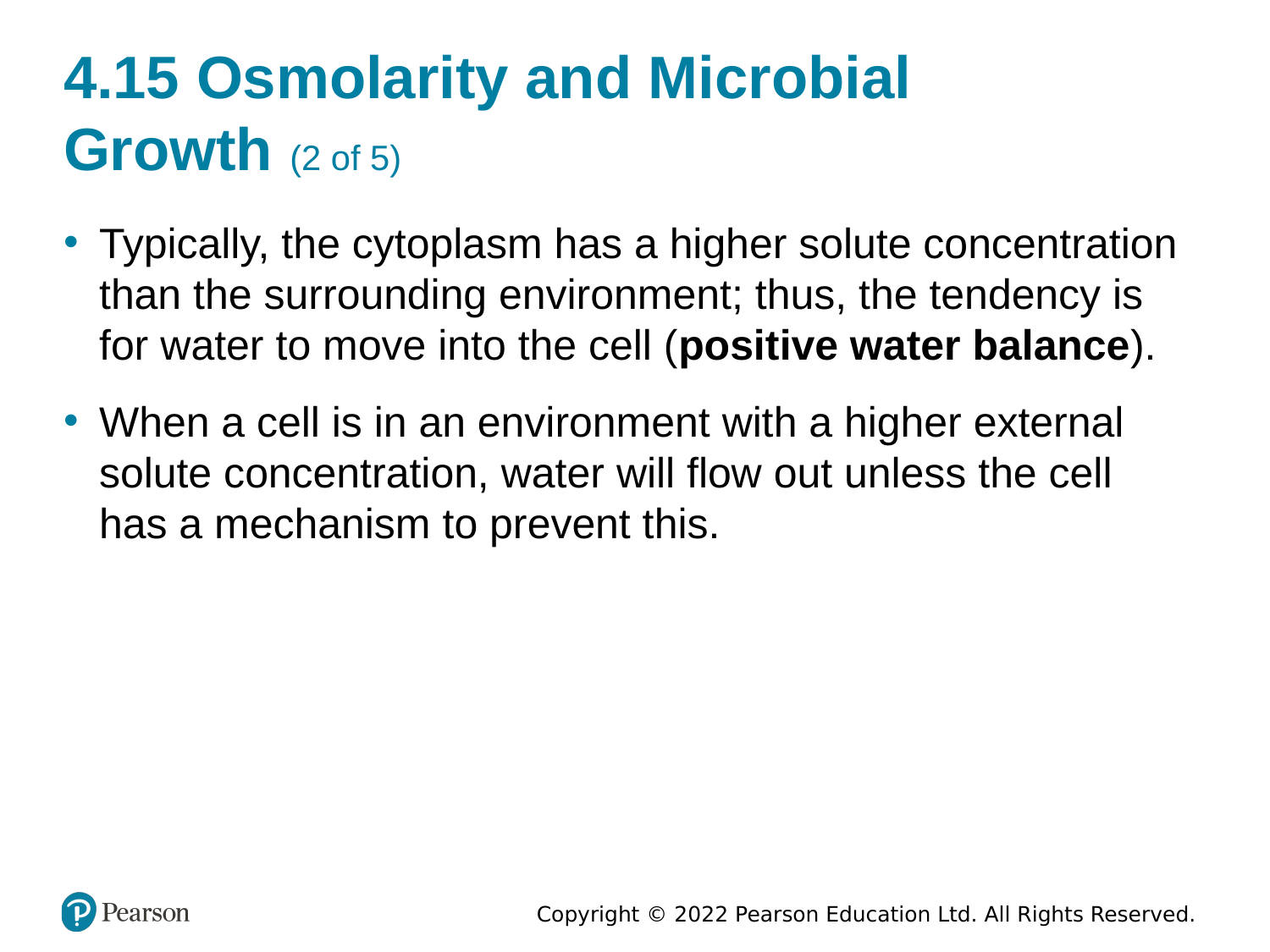

# 4.15 Osmolarity and Microbial Growth (2 of 5)
Typically, the cytoplasm has a higher solute concentration than the surrounding environment; thus, the tendency is for water to move into the cell (positive water balance).
When a cell is in an environment with a higher external solute concentration, water will flow out unless the cell has a mechanism to prevent this.